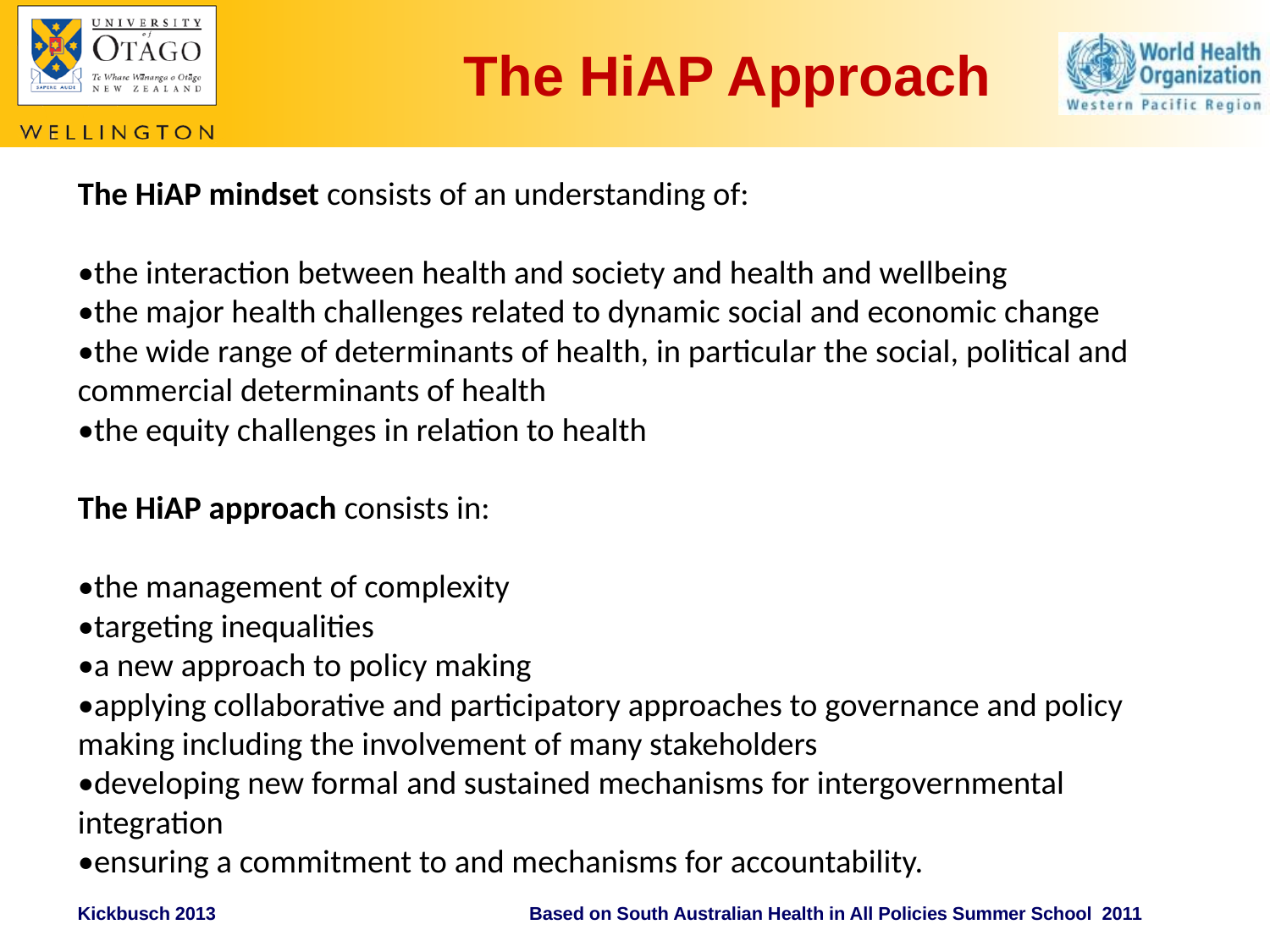

# The HiAP Approach
The HiAP mindset consists of an understanding of:

•the interaction between health and society and health and wellbeing
•the major health challenges related to dynamic social and economic change
•the wide range of determinants of health, in particular the social, political and commercial determinants of health
•the equity challenges in relation to health

The HiAP approach consists in:

•the management of complexity
•targeting inequalities
•a new approach to policy making
•applying collaborative and participatory approaches to governance and policy making including the involvement of many stakeholders
•developing new formal and sustained mechanisms for intergovernmental integration
•ensuring a commitment to and mechanisms for accountability.

Kickbusch 2013

Based on South Australian Health in All Policies Summer School  2011